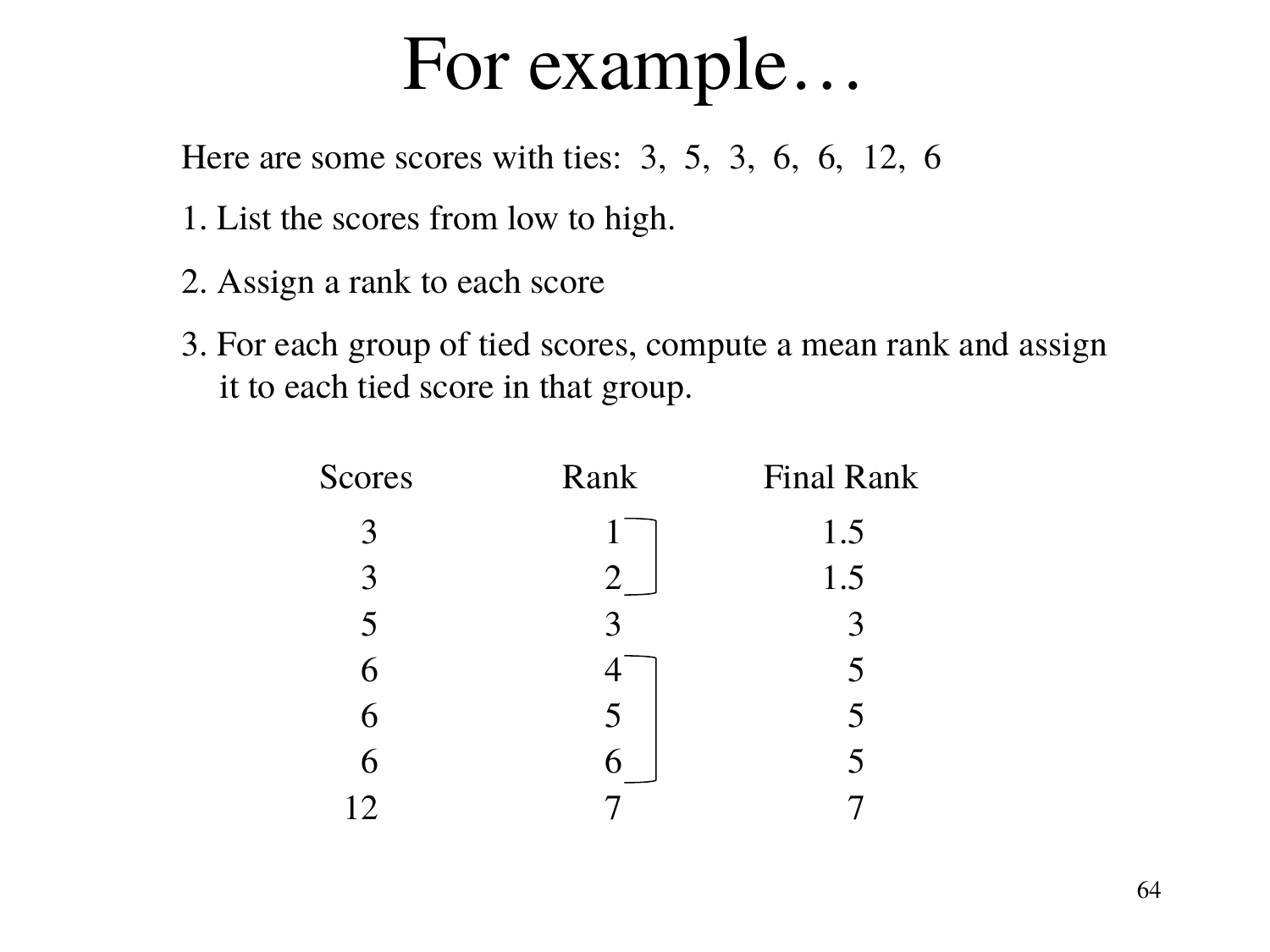

# For example…
Here are some scores with ties:  3,  5,  3,  6,  6,  12,  6
1. List the scores from low to high.
2. Assign a rank to each score
3. For each group of tied scores, compute a mean rank and assign it to each tied score in that group.
Scores
Rank
Final Rank
3
3
5
6
6
6
12
1
2
3
4
5
6
7
1.5
1.5
3
5
5
5
7

64